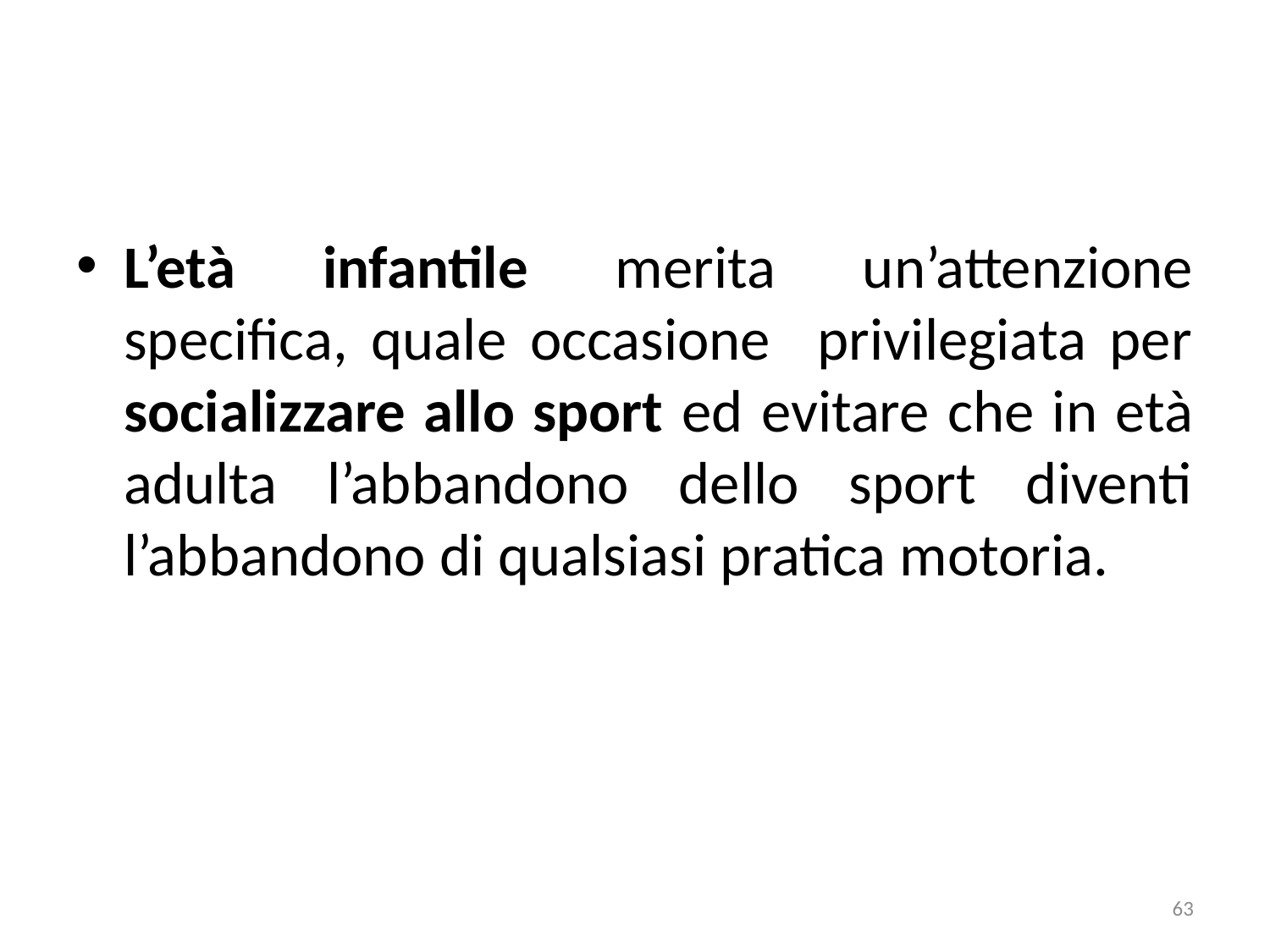

L’età infantile merita un’attenzione specifica, quale occasione  privilegiata per socializzare allo sport ed evitare che in età adulta l’abbandono dello sport diventi l’abbandono di qualsiasi pratica motoria.

63